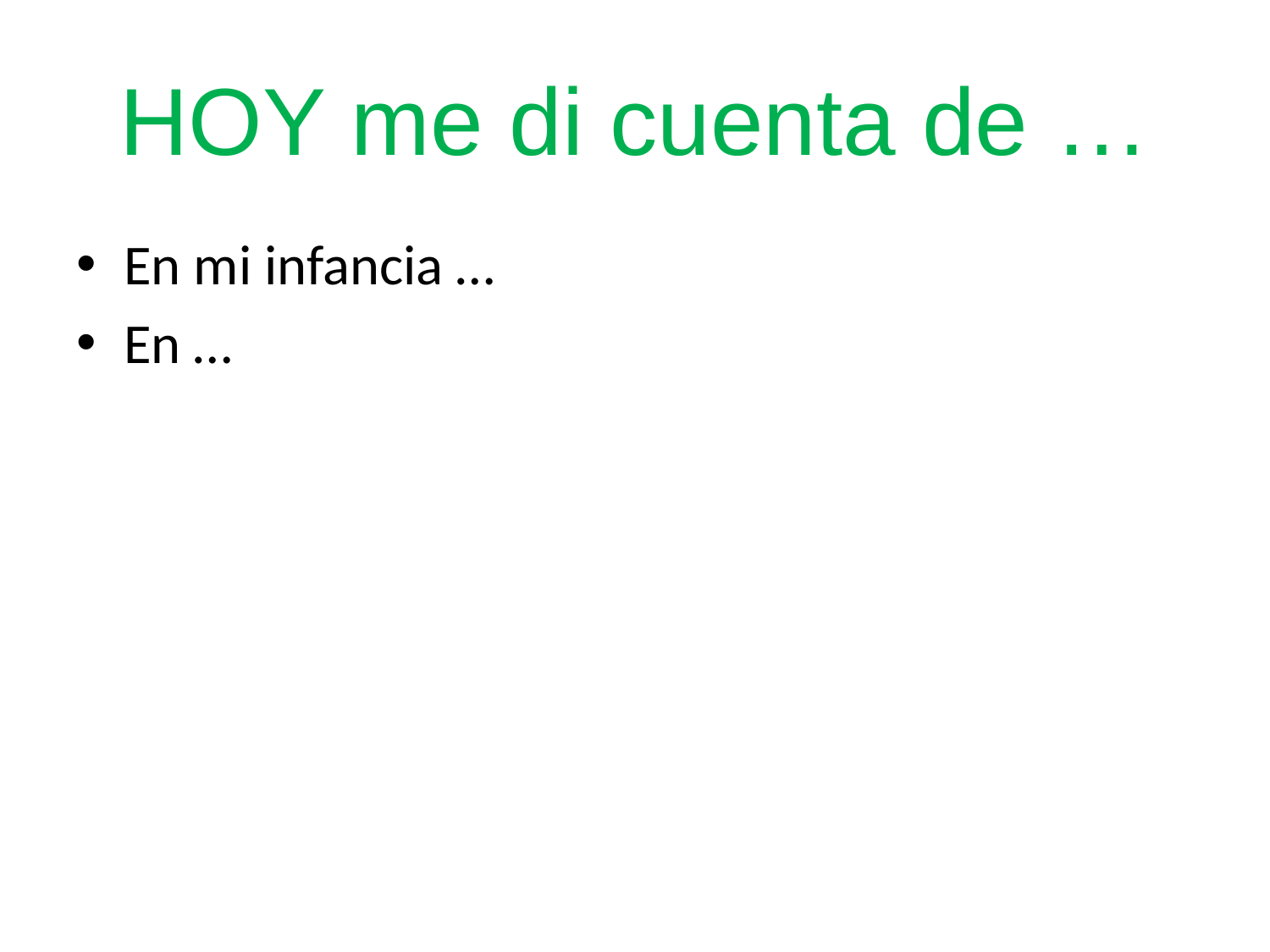

# HOY me di cuenta de …
En mi infancia …
En …